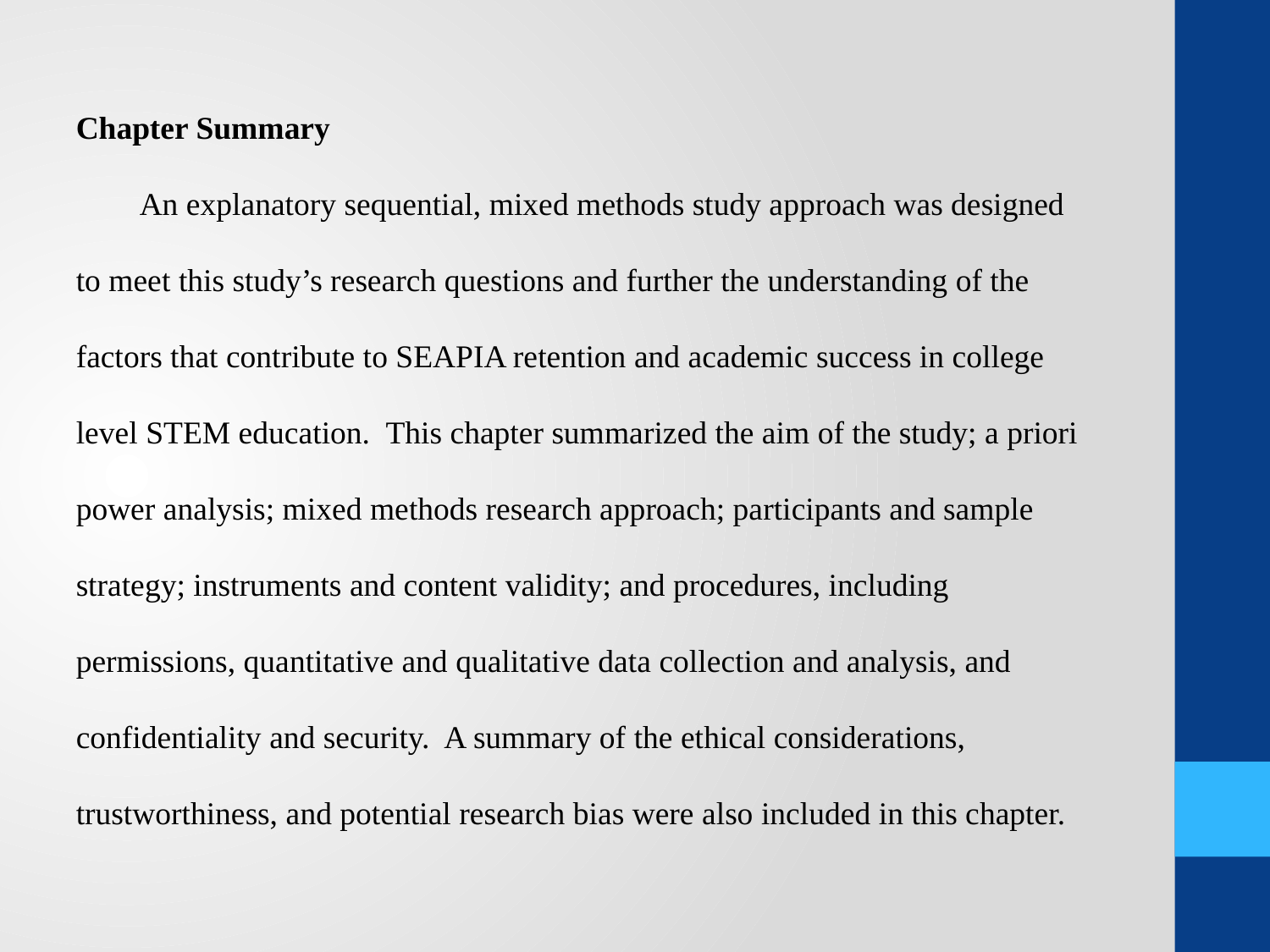

Chapter Summary
An explanatory sequential, mixed methods study approach was designed to meet this study’s research questions and further the understanding of the factors that contribute to SEAPIA retention and academic success in college level STEM education.  This chapter summarized the aim of the study; a priori power analysis; mixed methods research approach; participants and sample strategy; instruments and content validity; and procedures, including permissions, quantitative and qualitative data collection and analysis, and confidentiality and security.  A summary of the ethical considerations, trustworthiness, and potential research bias were also included in this chapter.